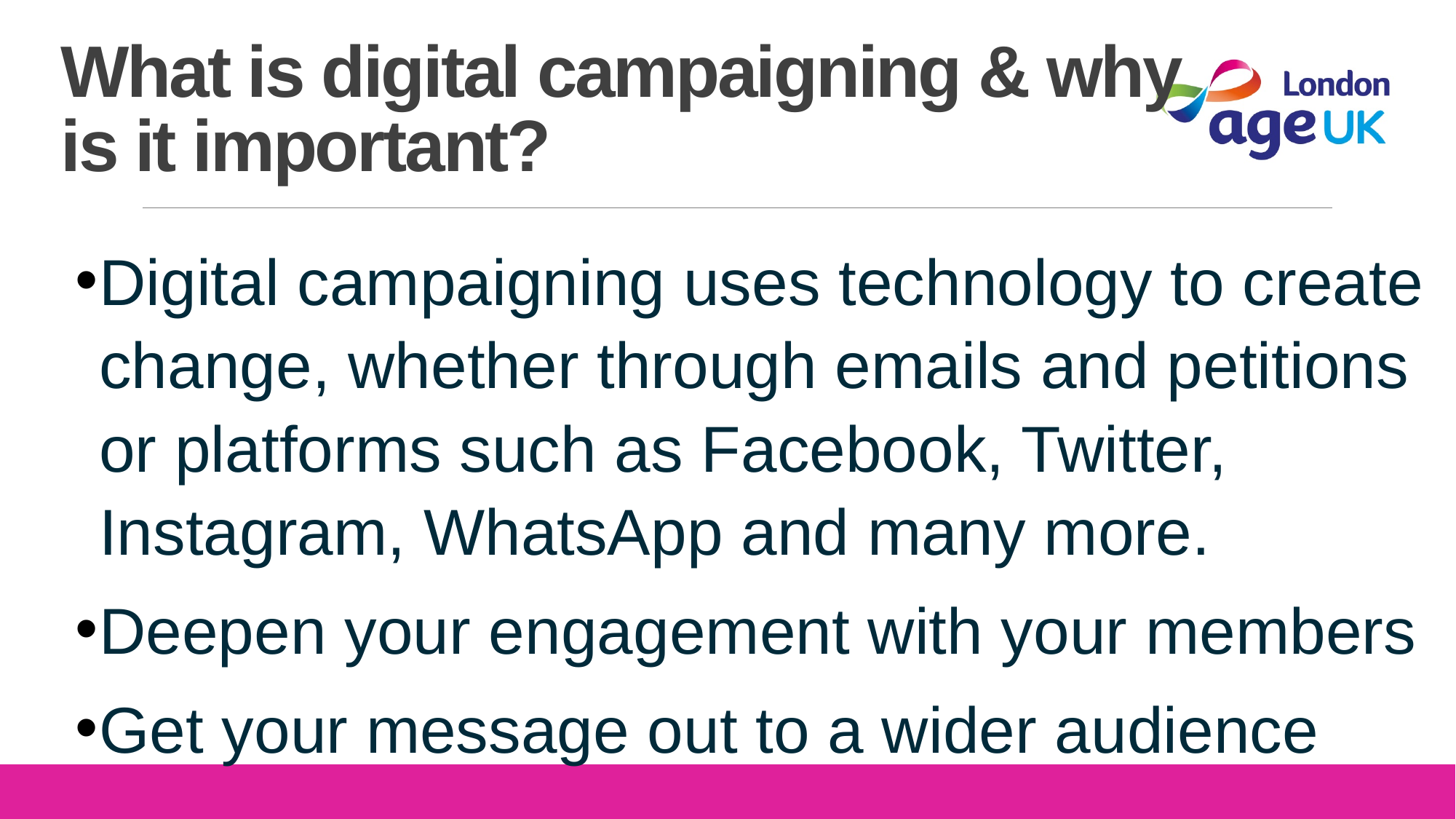

# What is digital campaigning & why is it important?
Digital campaigning uses technology to create change, whether through emails and petitions or platforms such as Facebook, Twitter, Instagram, WhatsApp and many more.
Deepen your engagement with your members
Get your message out to a wider audience